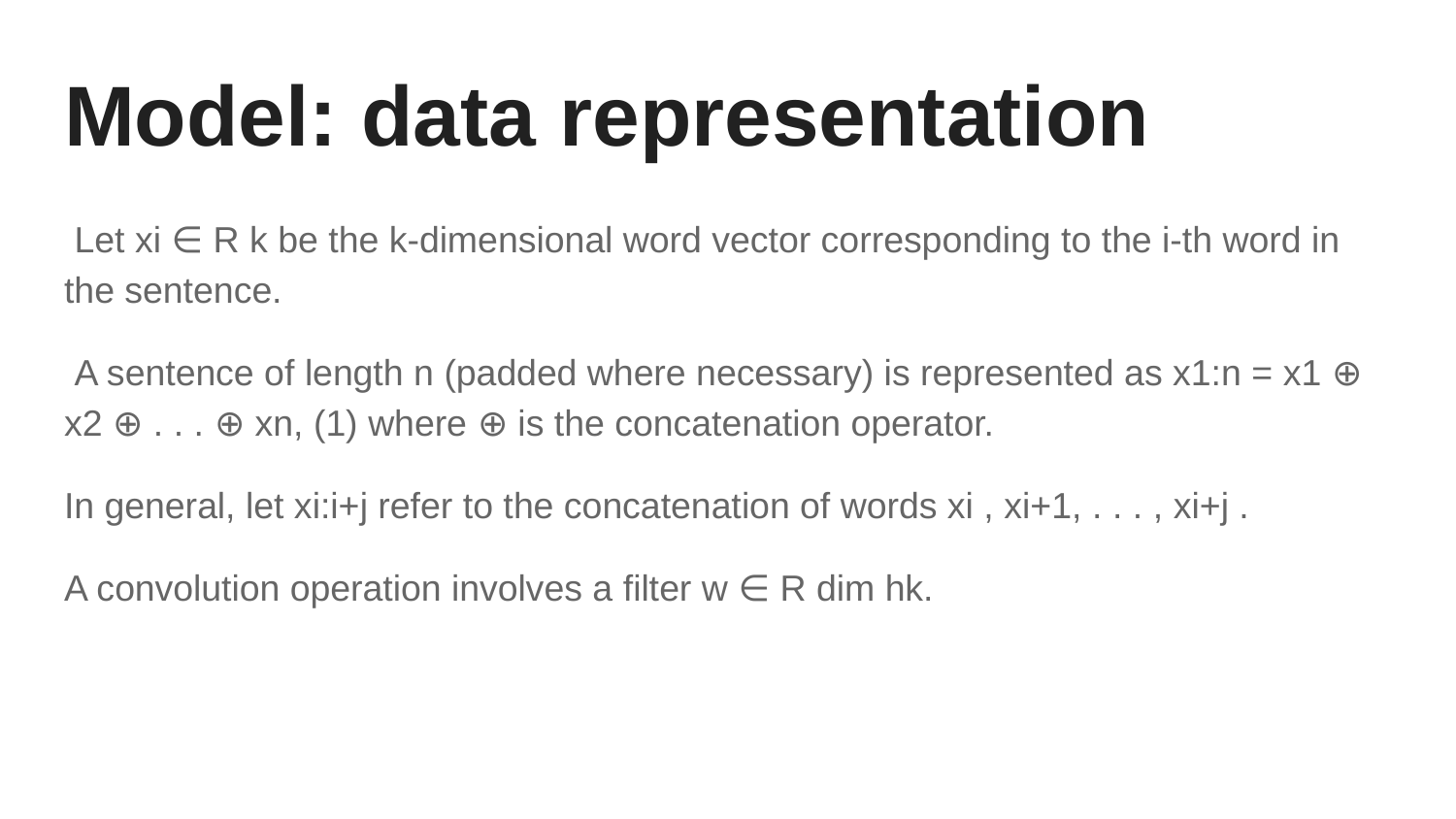

# Model: data representation
 Let xi ∈ R k be the k-dimensional word vector corresponding to the i-th word in the sentence.
 A sentence of length n (padded where necessary) is represented as x1:n = x1 ⊕ x2 ⊕ . . . ⊕ xn, (1) where ⊕ is the concatenation operator.
In general, let xi:i+j refer to the concatenation of words xi , xi+1, . . . , xi+j .
A convolution operation involves a filter w ∈ R dim hk.